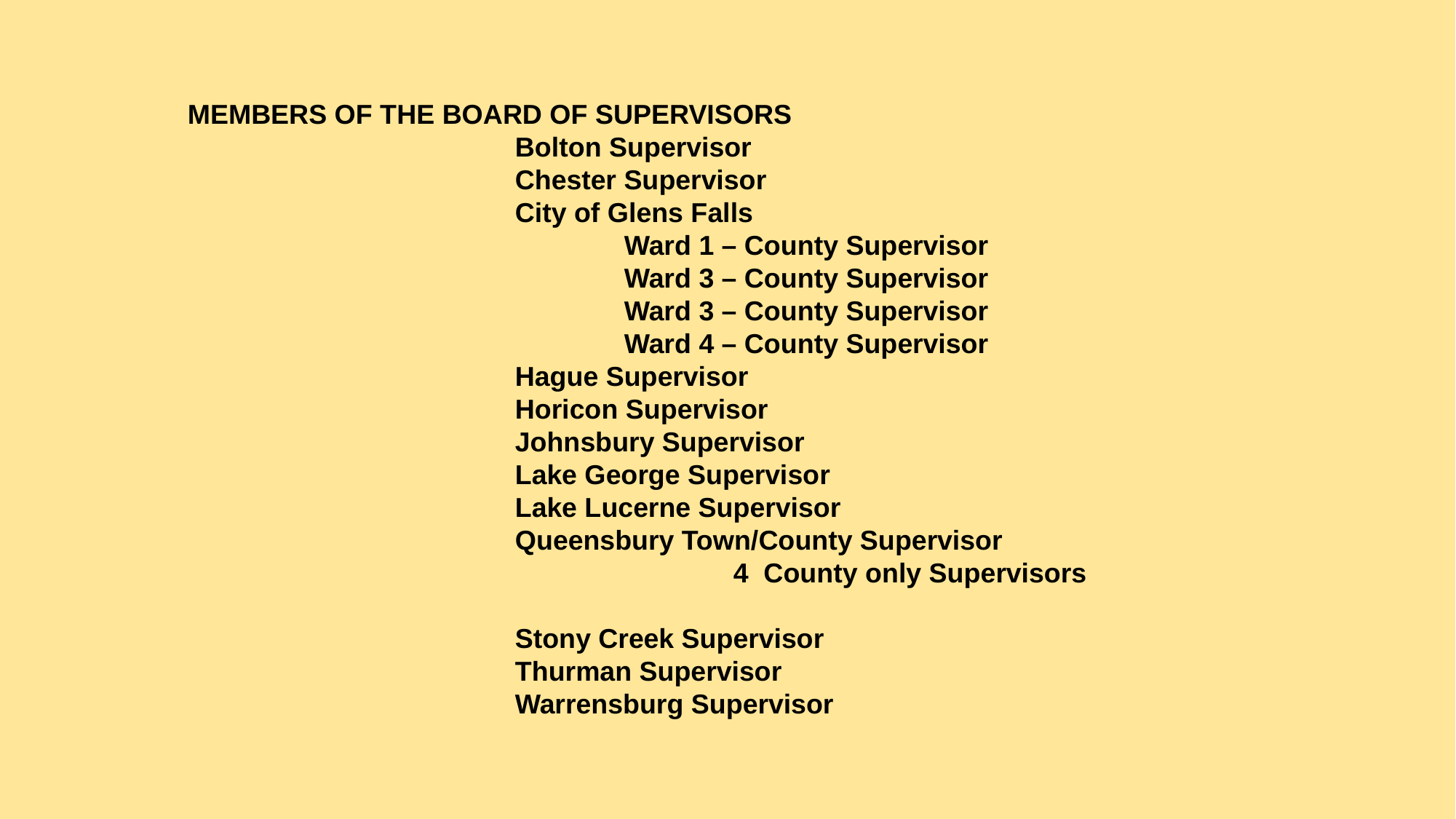

#
MEMBERS OF THE BOARD OF SUPERVISORS
			Bolton Supervisor
			Chester Supervisor
    			City of Glens Falls
				Ward 1 – County Supervisor
				Ward 3 – County Supervisor
				Ward 3 – County Supervisor
				Ward 4 – County Supervisor
			Hague Supervisor
			Horicon Supervisor
			Johnsbury Supervisor
			Lake George Supervisor
			Lake Lucerne Supervisor
			Queensbury Town/County Supervisor
					4  County only Supervisors

			Stony Creek Supervisor
			Thurman Supervisor
			Warrensburg Supervisor

Town – Weighted Vote- Incumbent
Ballston – 9,776– Timothy Szczepaniak
Charlton – 4,133- Alan Grattidge
Clifton Park – 18,352 - Jonathan Schopf *
Clifton Park – 18,352 - Philip Barrett
Corinth – 6,531 - Richard B. Lucia
Day – 856- Preston Allen
Edinburg – 1,214- Jean Raymond
Galway – 3,545 - Michael Smith
Greenfield – 7,775- Daniel Pemrick
Hadley – 2,048- Arthur M. Wright
Halfmoon – 21,535- Kevin Tollisen
Malta – 14,728- Darren O’Connor

Mechanicville –5,196-  Thomas Richardson *
Milton – 18,575- Scott Ostrander
Moreau – 14,728-  Theodore Kusnierz
Northumberland –  5,087- Willard Peck
Providence – 1,995- Sandra Winney
Saratoga – 5,674- Thomas N. Wood III
Saratoga Springs – 13,293- Tara Gaston *
Saratoga Springs – 13,293- Matthew Veitch *
Stillwater – 8,287- Edward D. Kinowski
Waterford – 8,423- John E. Lawler
Wilton – 16,173- Arthur J. Johnson
*These Supervisors have no administrative duties in their Town or City.  All other Supervisors wear two hats:  one as Supervisor of their Town and one as a member of the Board of Supervisors.